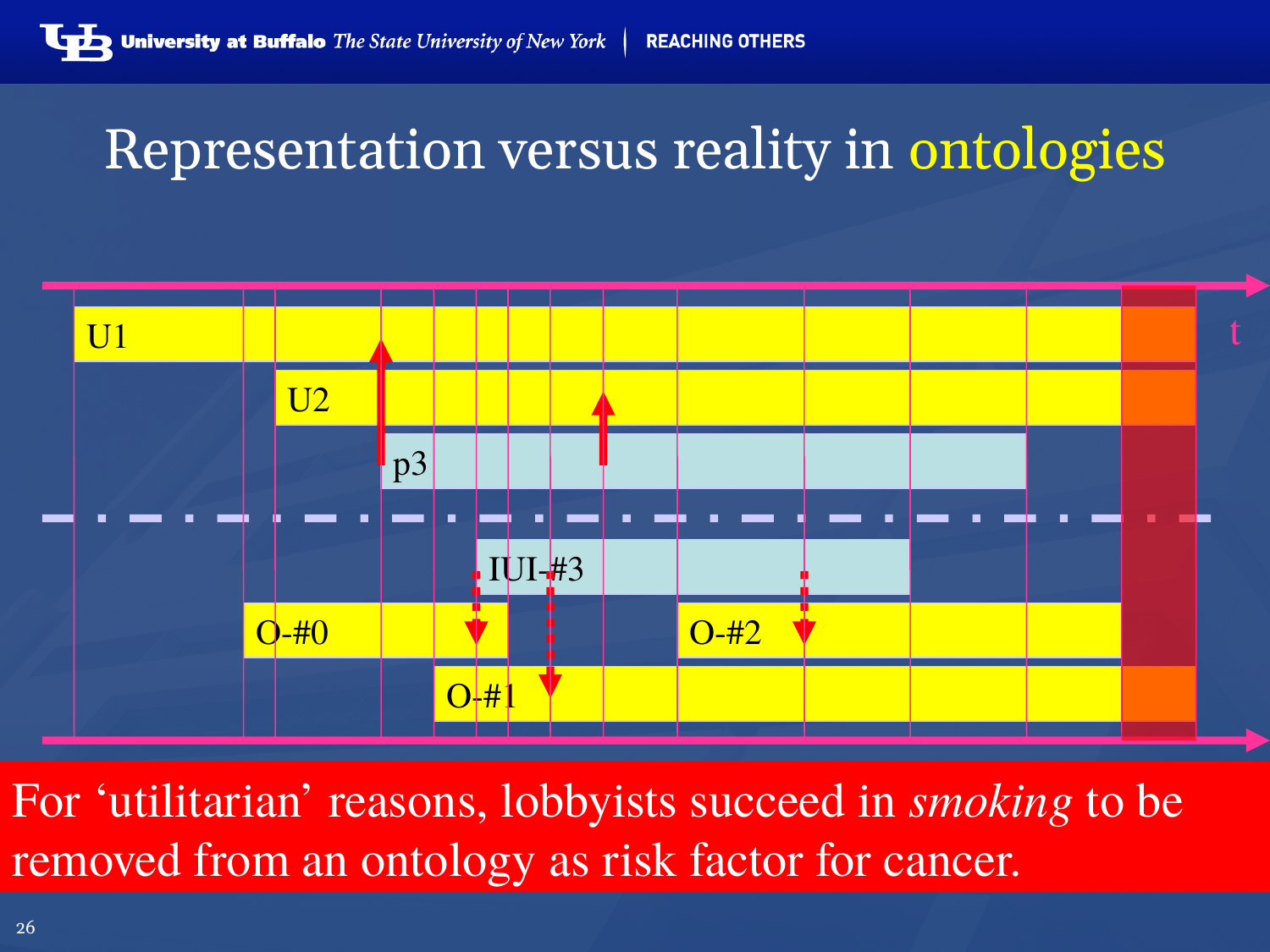

# Representation versus reality in ontologies

t
U1

U2

p3

IUI-#3

O-#0
O-#2
O-#1

For ‘utilitarian’ reasons, lobbyists succeed in smoking to be removed from an ontology as risk factor for cancer.